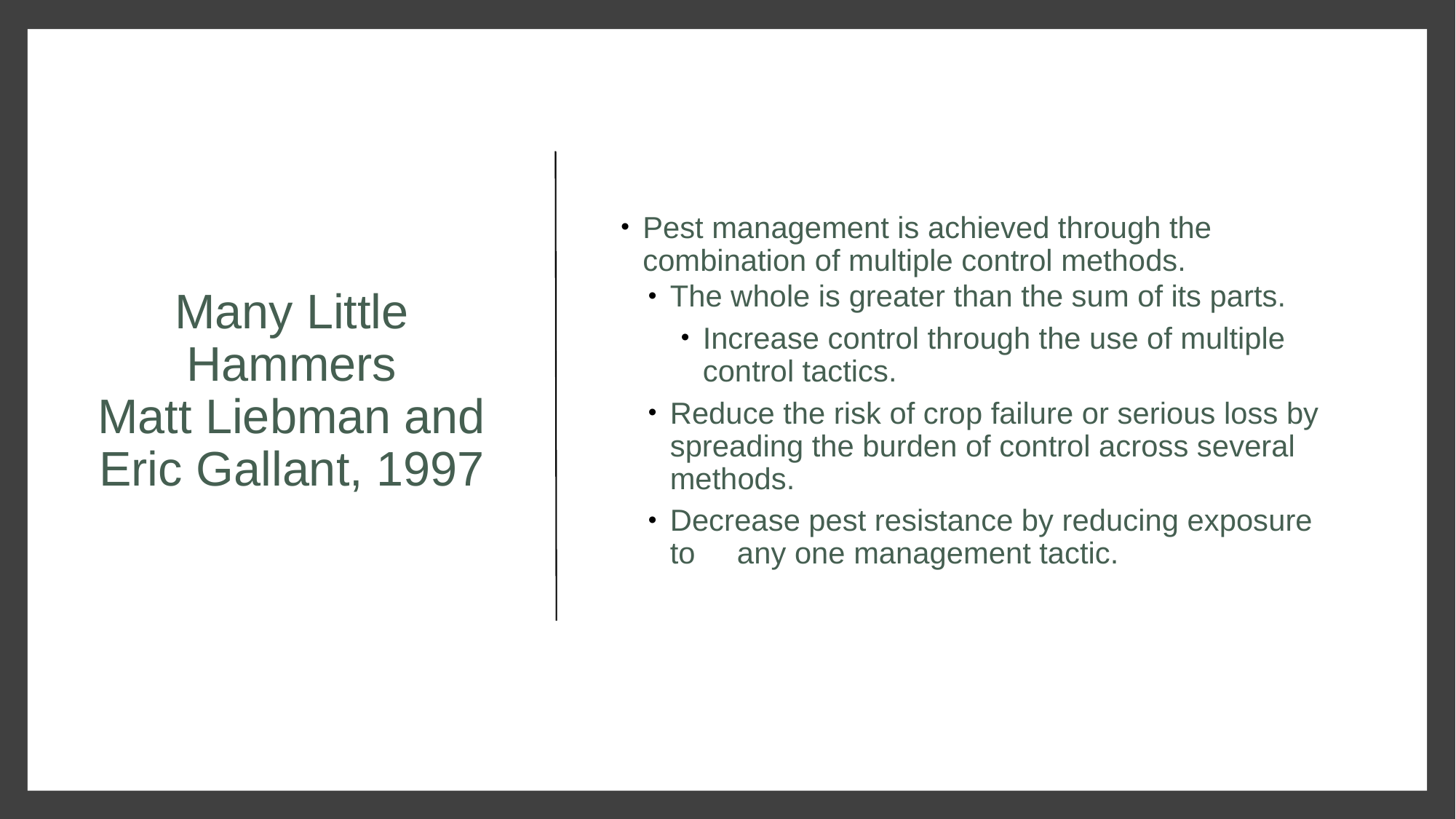

# Many Little Hammers Matt Liebman and Eric Gallant, 1997
Pest management is achieved through the combination of multiple control methods.
The whole is greater than the sum of its parts.
Increase control through the use of multiple control tactics.
Reduce the risk of crop failure or serious loss by spreading the burden of control across several methods.
Decrease pest resistance by reducing exposure to     any one management tactic.